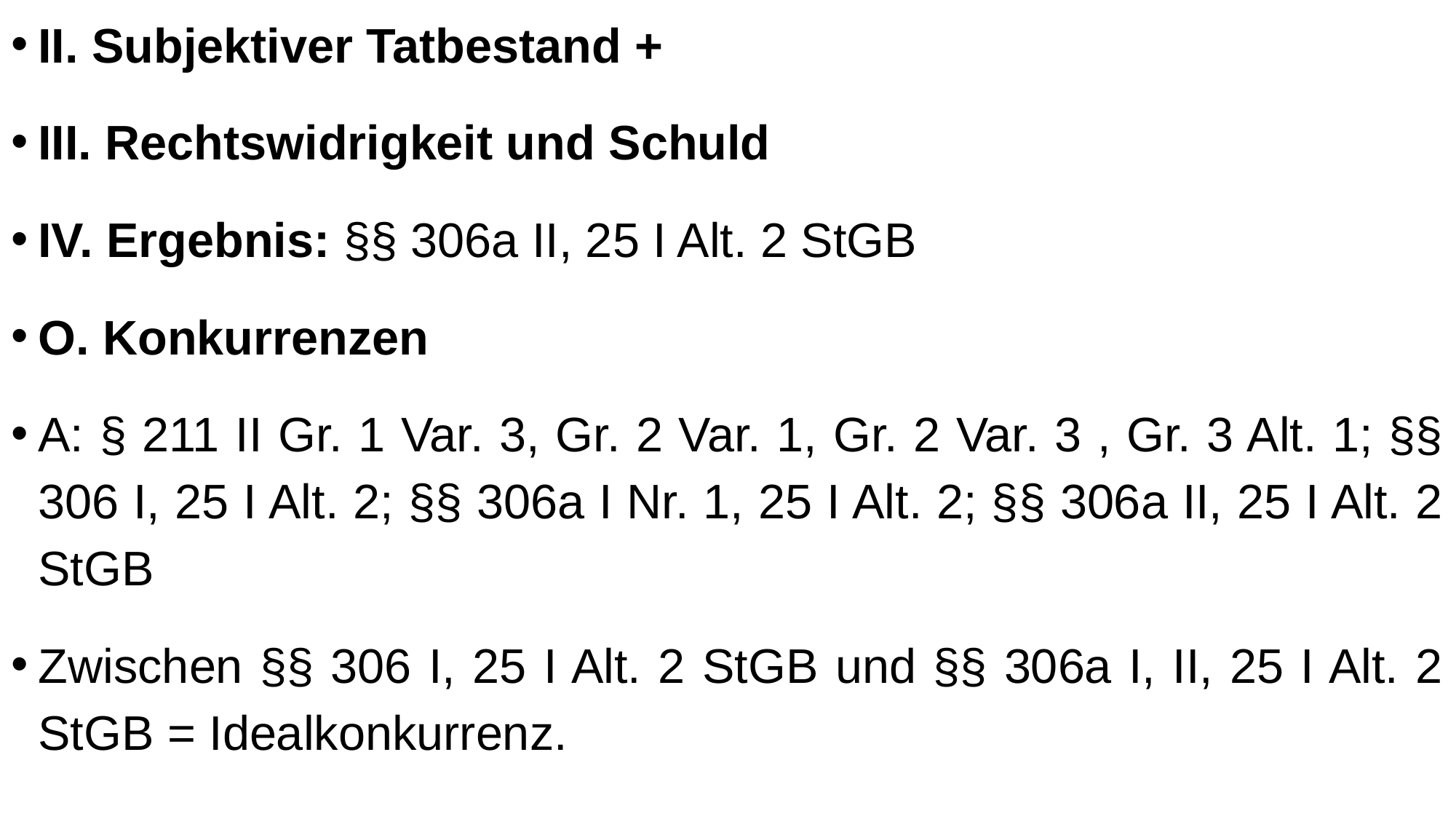

II. Subjektiver Tatbestand +
III. Rechtswidrigkeit und Schuld
IV. Ergebnis: §§ 306a II, 25 I Alt. 2 StGB
O. Konkurrenzen
A: § 211 II Gr. 1 Var. 3, Gr. 2 Var. 1, Gr. 2 Var. 3 , Gr. 3 Alt. 1; §§ 306 I, 25 I Alt. 2; §§ 306a I Nr. 1, 25 I Alt. 2; §§ 306a II, 25 I Alt. 2 StGB
Zwischen §§ 306 I, 25 I Alt. 2 StGB und §§ 306a I, II, 25 I Alt. 2 StGB = Idealkonkurrenz.